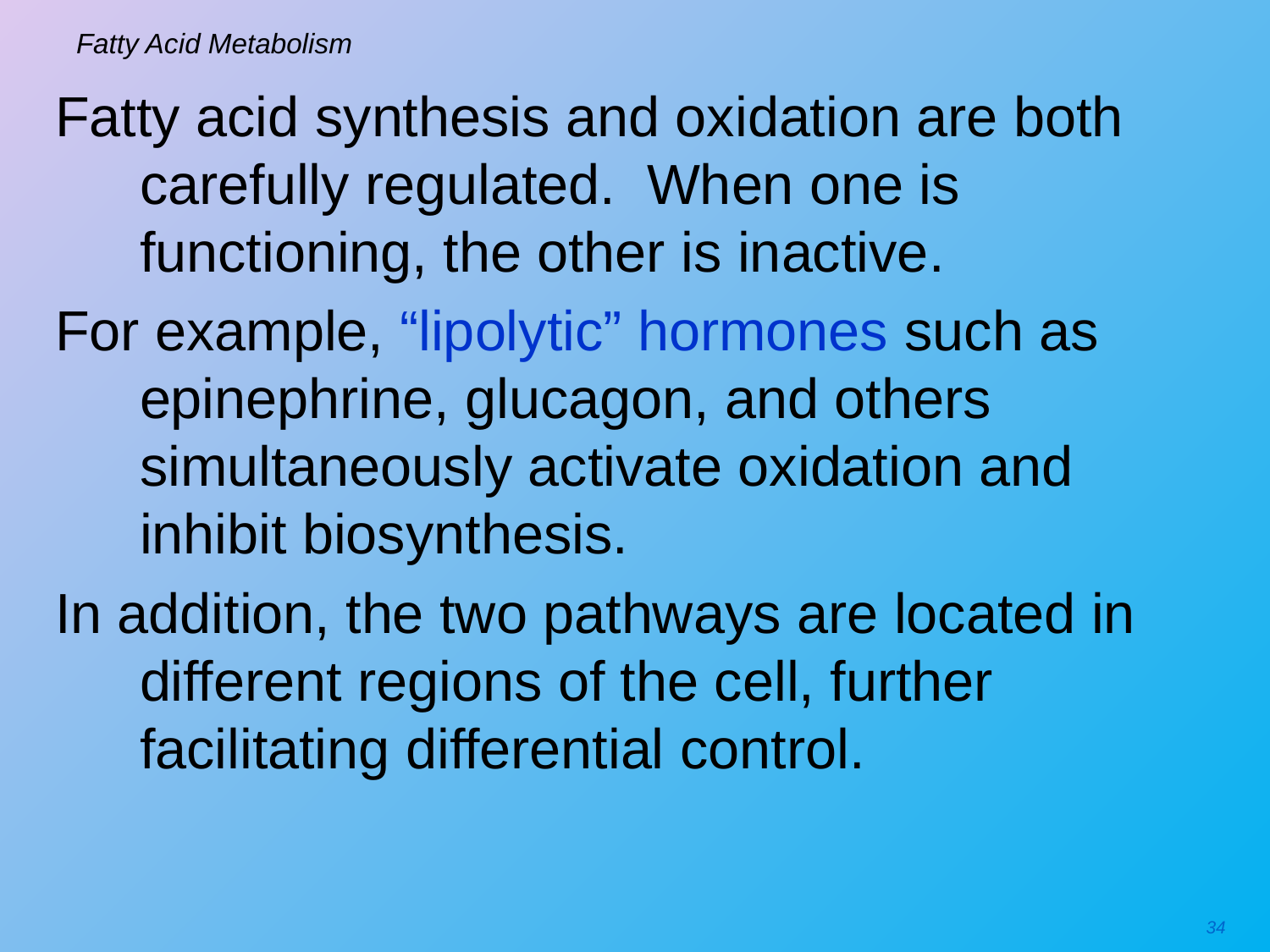

# Fatty Acid Metabolism
Fatty acid synthesis and oxidation are both carefully regulated.  When one is functioning, the other is inactive.
For example, “lipolytic” hormones such as epinephrine, glucagon, and others simultaneously activate oxidation and inhibit biosynthesis.
In addition, the two pathways are located in different regions of the cell, further facilitating differential control.
34